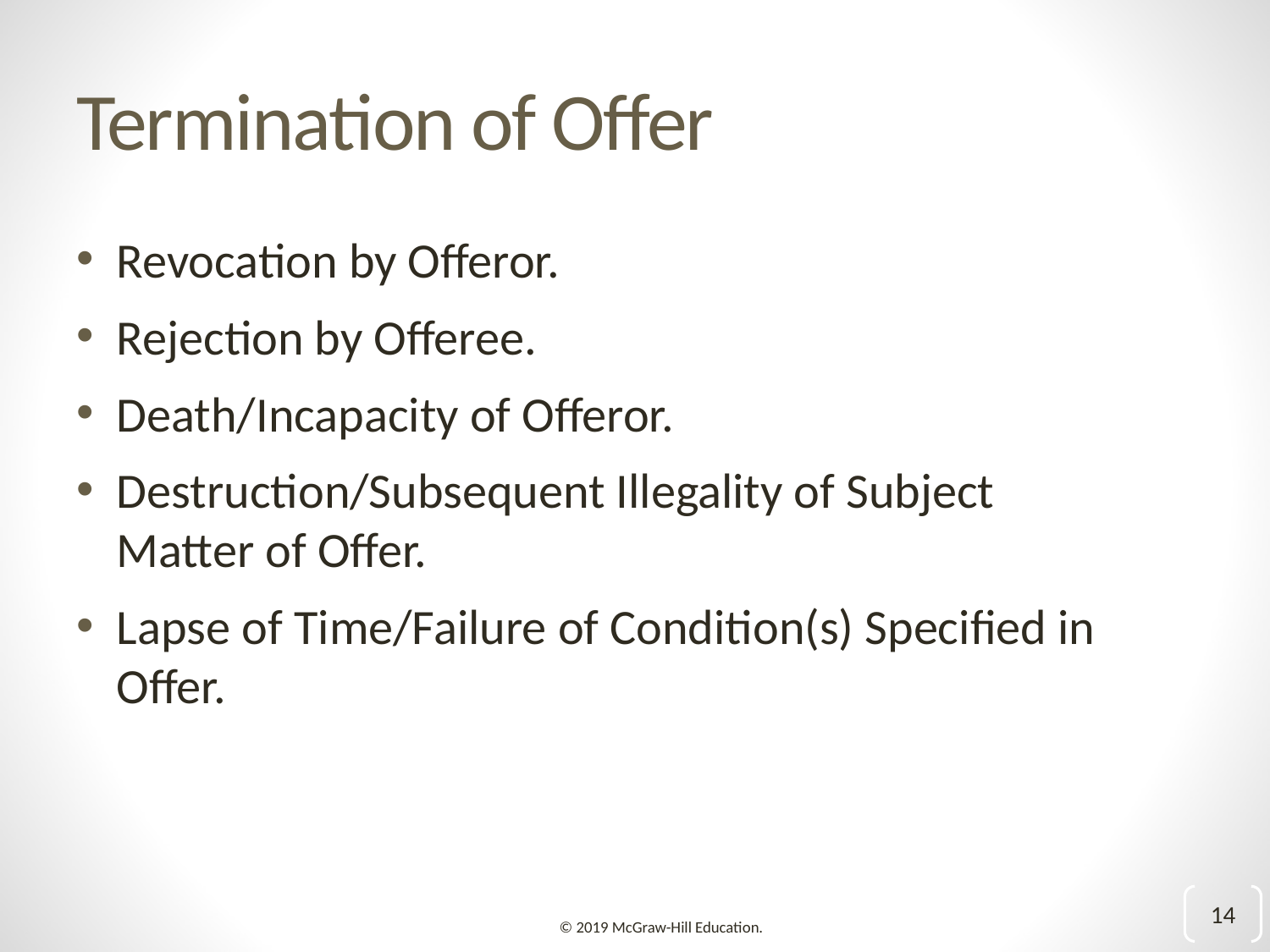

# Termination of Offer
Revocation by Offeror.
Rejection by Offeree.
Death/Incapacity of Offeror.
Destruction/Subsequent Illegality of Subject Matter of Offer.
Lapse of Time/Failure of Condition(s) Specified in Offer.
14